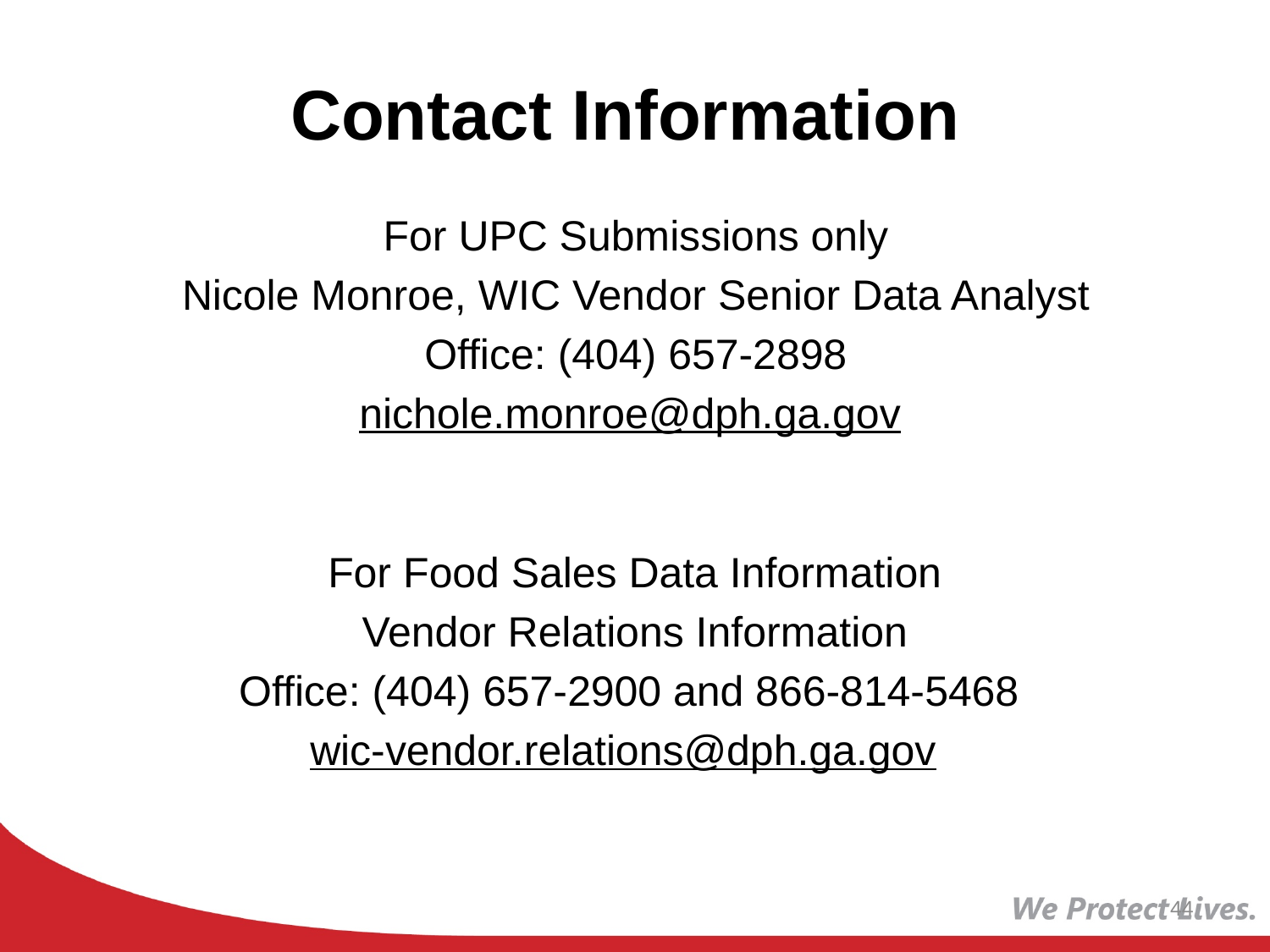

Contact Information
For UPC Submissions only
Nicole Monroe, WIC Vendor Senior Data Analyst
Office: (404) 657-2898
nichole.monroe@dph.ga.gov

For Food Sales Data Information
Vendor Relations Information
Office: (404) 657-2900 and 866-814-5468
wic-vendor.relations@dph.ga.gov

44